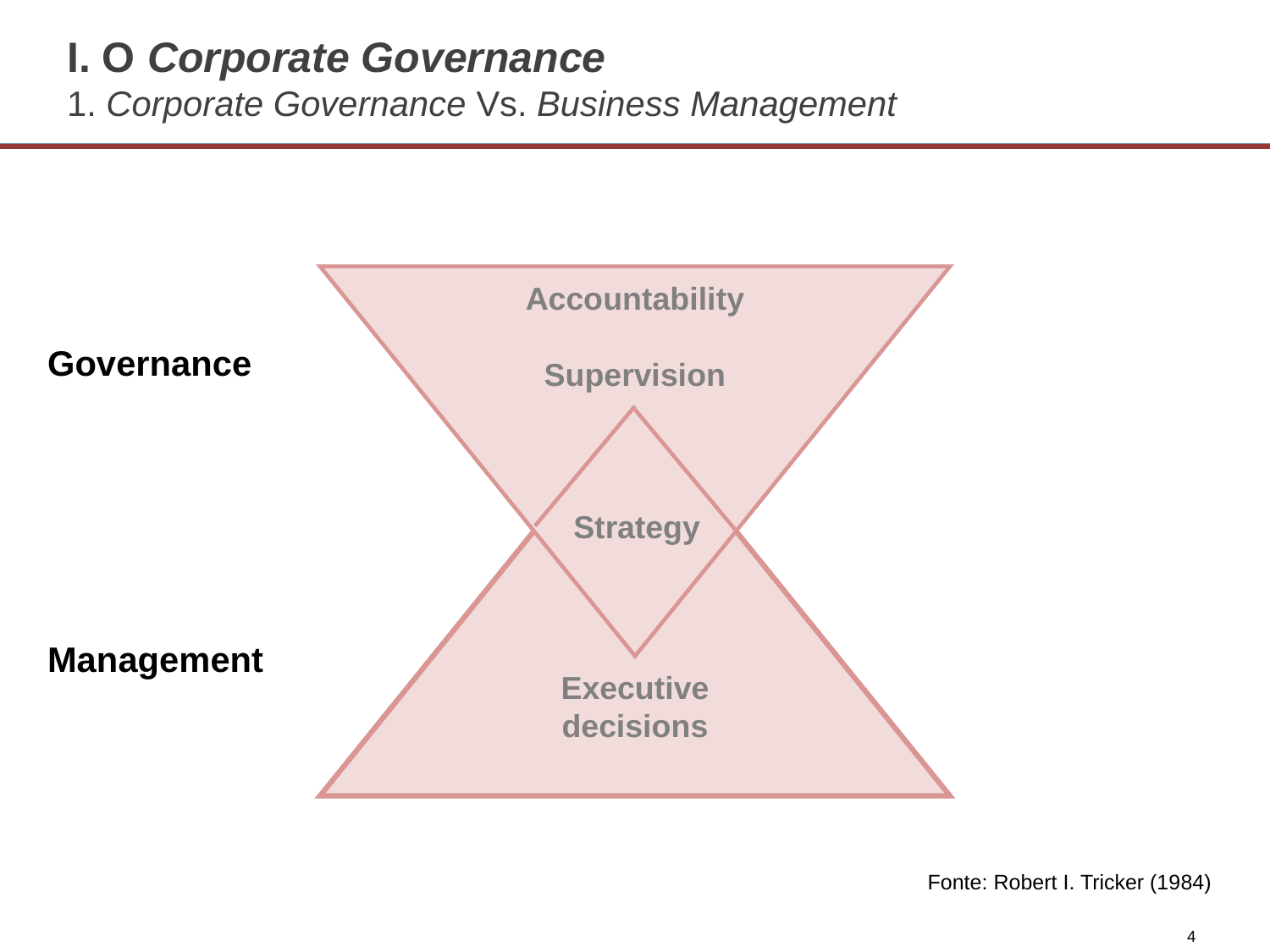

# I. O Corporate Governance 1. Corporate Governance Vs. Business Management

Governance

Management

Accountability

Supervision

Strategy
Executive decisions
Fonte: Robert I. Tricker (1984)